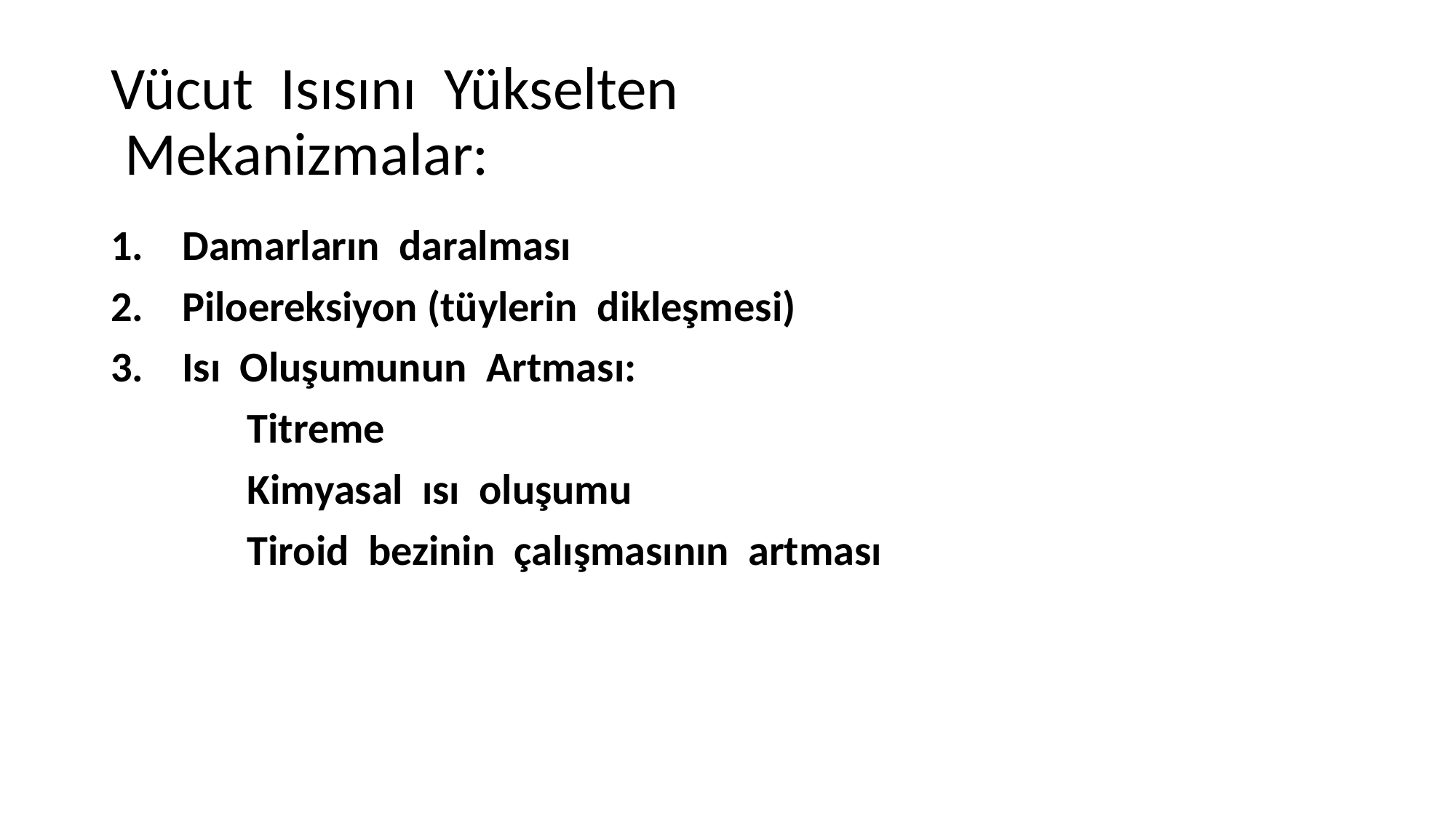

# Vücut  Isısını  Yükselten  Mekanizmalar:
1.    Damarların  daralması
2.    Piloereksiyon (tüylerin  dikleşmesi)
3.    Isı  Oluşumunun  Artması:
		Titreme
		Kimyasal  ısı  oluşumu
		Tiroid  bezinin  çalışmasının  artması